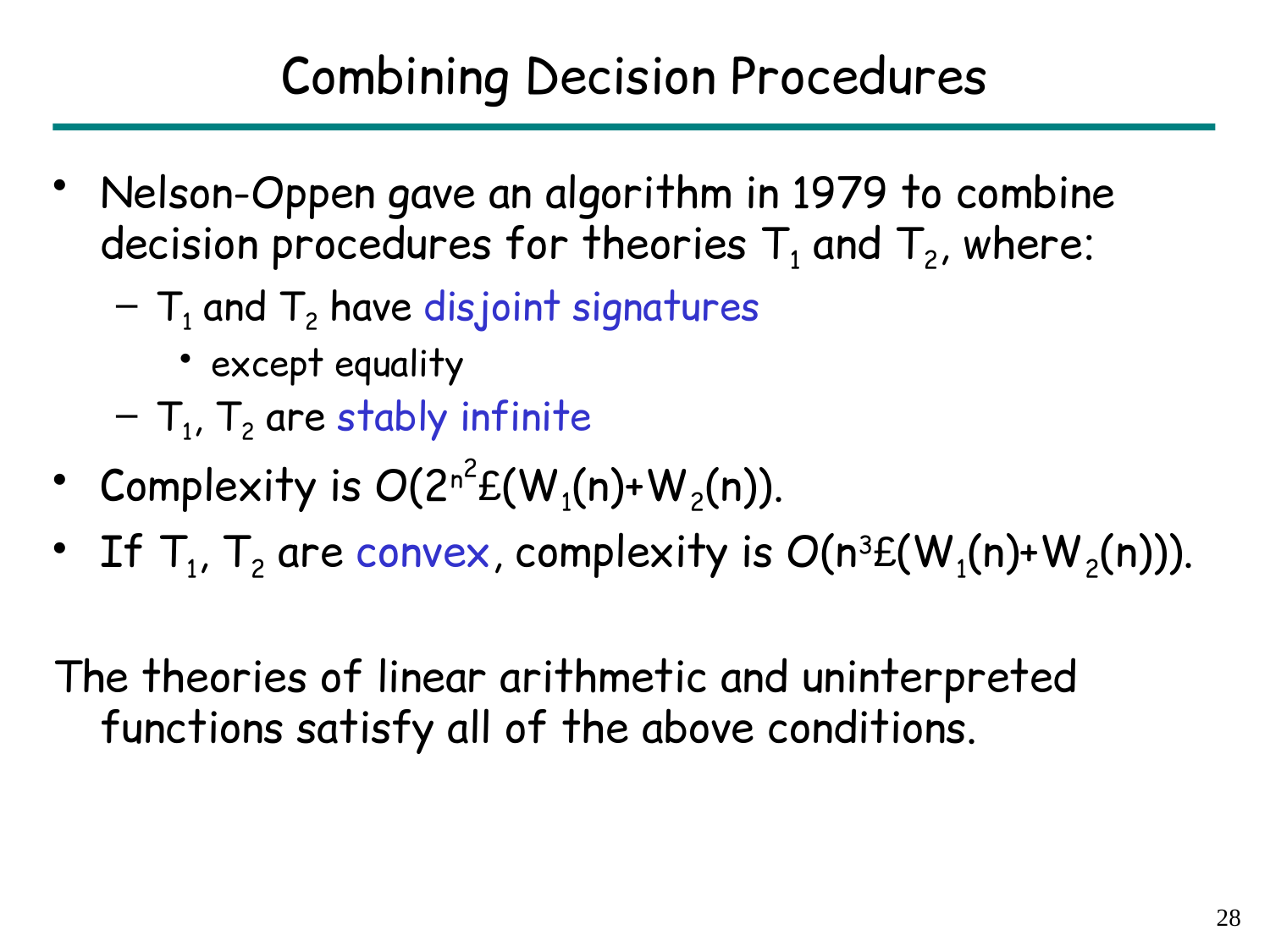

# Combining Decision Procedures
Nelson-Oppen gave an algorithm in 1979 to combine decision procedures for theories T1 and T2, where:
T1 and T2 have disjoint signatures
except equality
T1, T2 are stably infinite
Complexity is O(2n2£(W1(n)+W2(n)).
If T1, T2 are convex, complexity is O(n3£(W1(n)+W2(n))).

The theories of linear arithmetic and uninterpreted functions satisfy all of the above conditions.

28